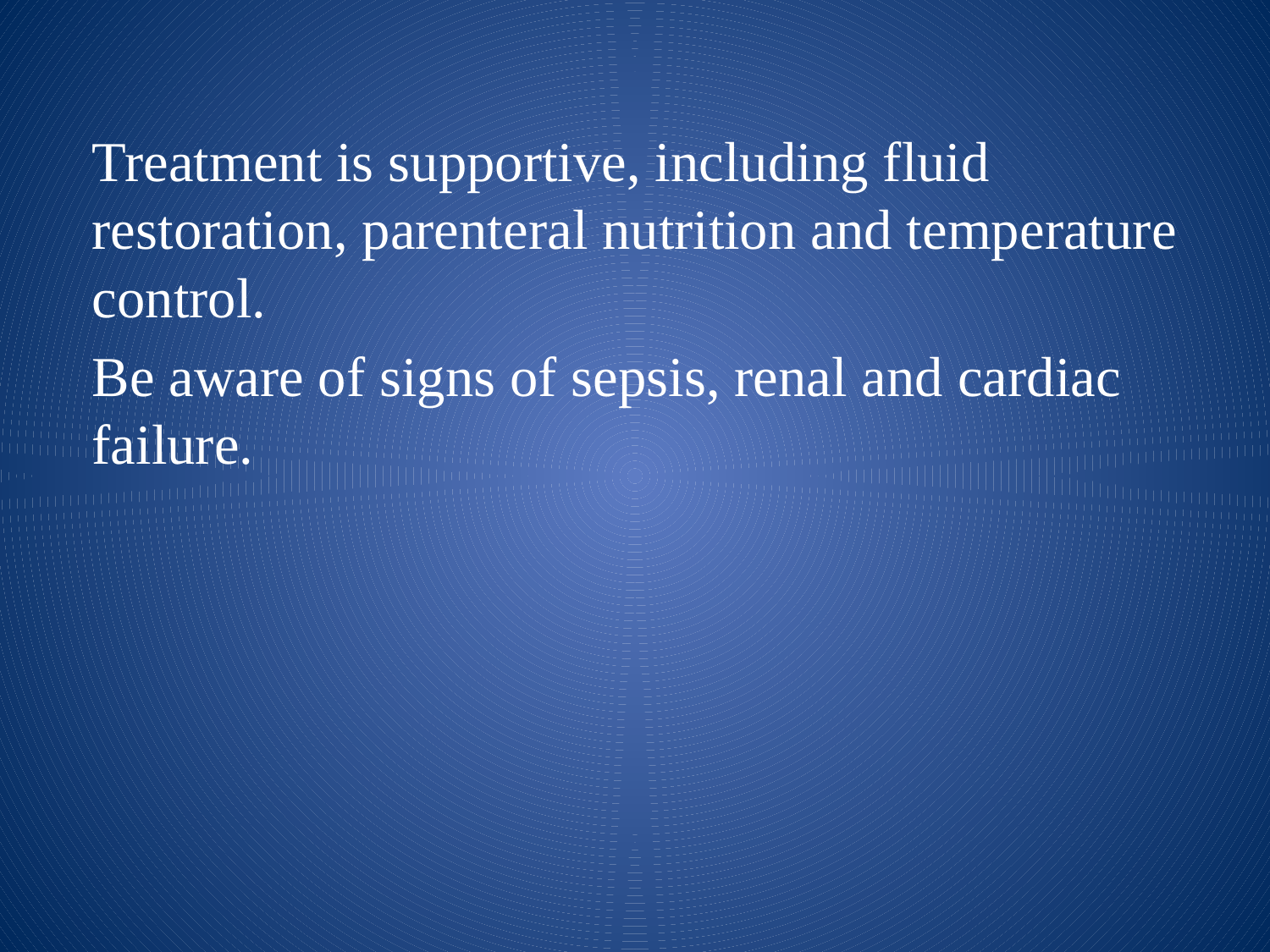

Treatment is supportive, including fluid restoration, parenteral nutrition and temperature control.
Be aware of signs of sepsis, renal and cardiac failure.